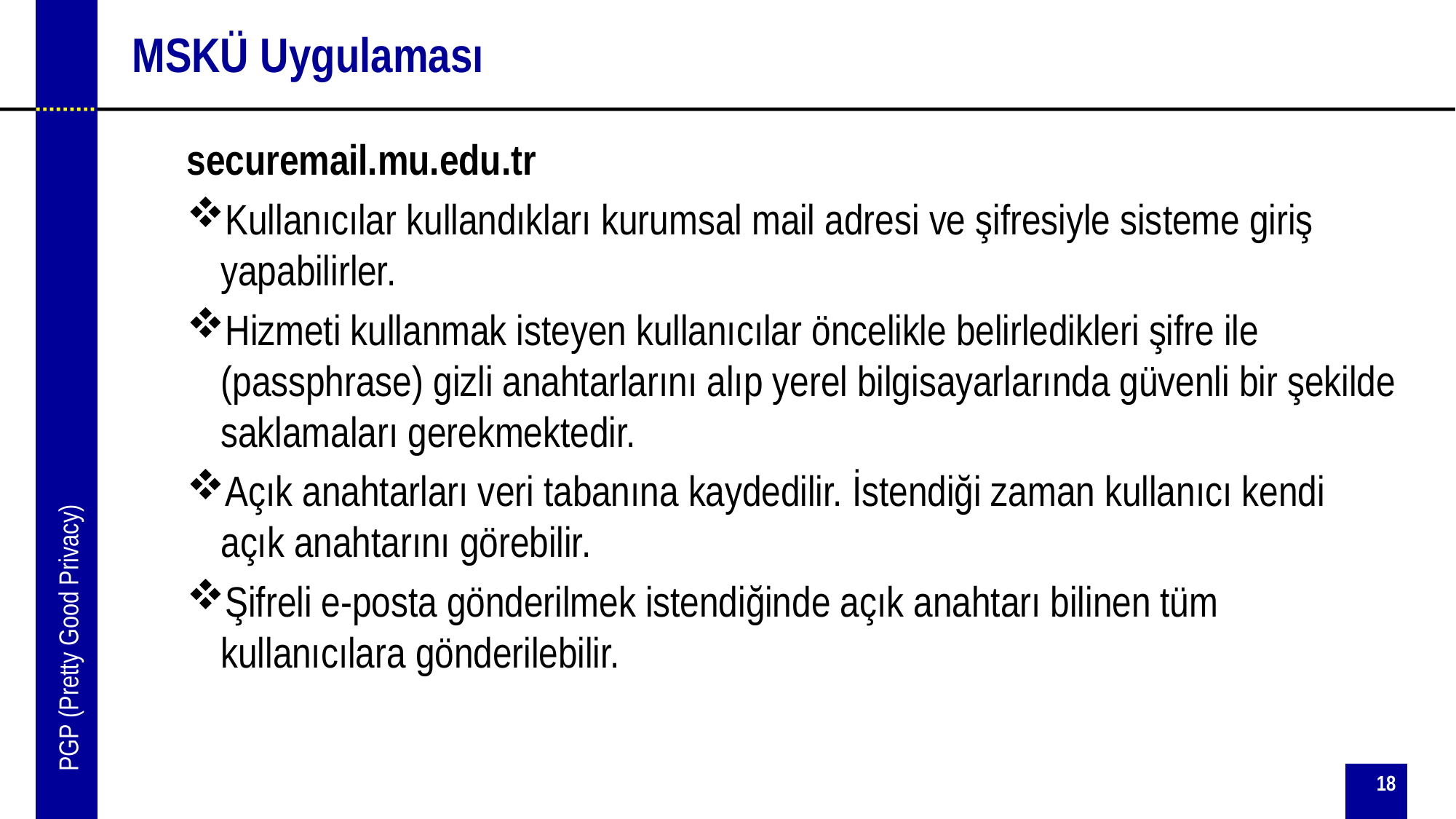

# MSKÜ Uygulaması
securemail.mu.edu.tr
Kullanıcılar kullandıkları kurumsal mail adresi ve şifresiyle sisteme giriş yapabilirler.
Hizmeti kullanmak isteyen kullanıcılar öncelikle belirledikleri şifre ile (passphrase) gizli anahtarlarını alıp yerel bilgisayarlarında güvenli bir şekilde saklamaları gerekmektedir.
Açık anahtarları veri tabanına kaydedilir. İstendiği zaman kullanıcı kendi açık anahtarını görebilir.
Şifreli e-posta gönderilmek istendiğinde açık anahtarı bilinen tüm kullanıcılara gönderilebilir.

PGP (Pretty Good Privacy)
18